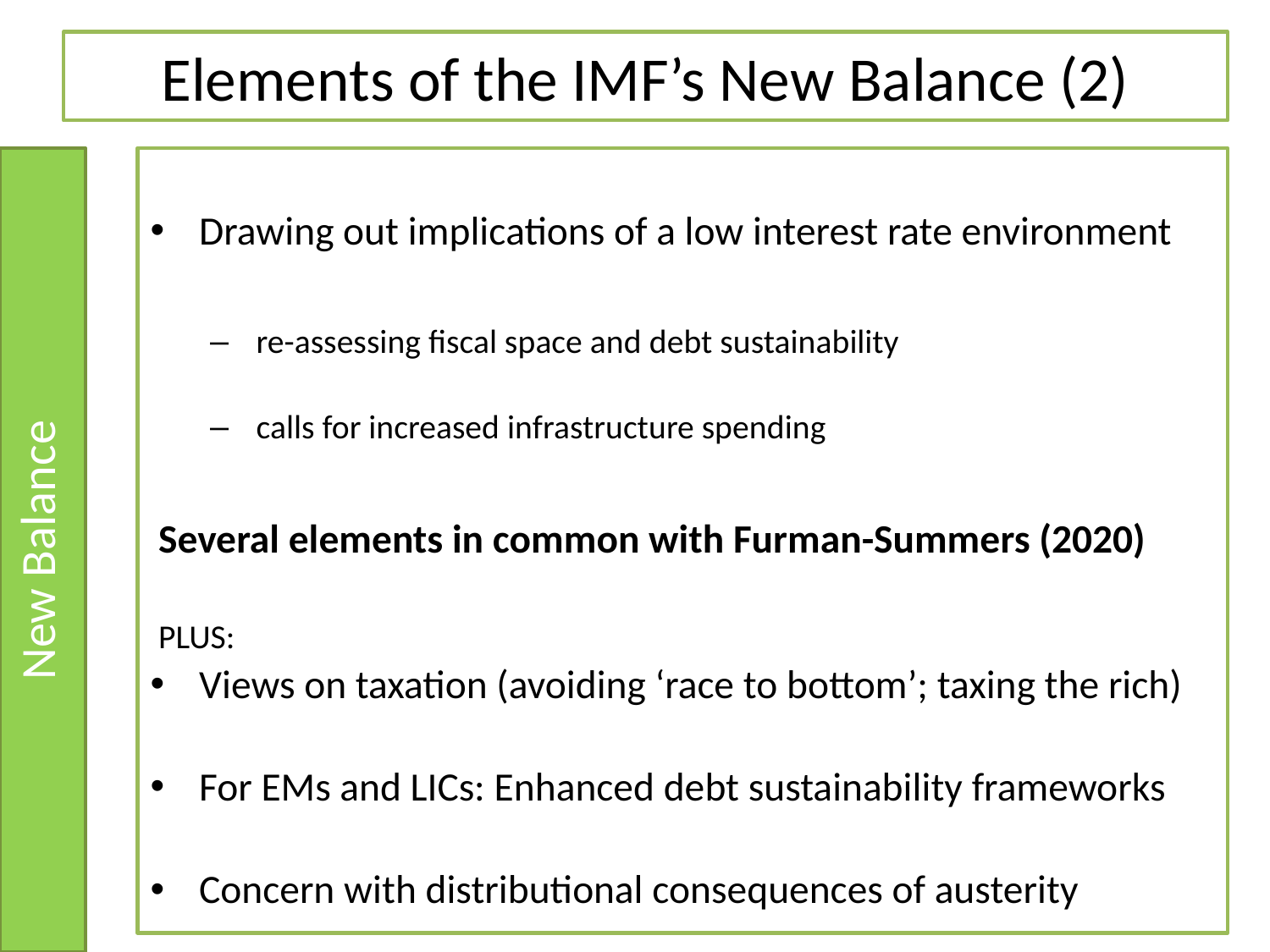

# Elements of the IMF’s New Balance (2)
New Balance

Drawing out implications of a low interest rate environment

re-assessing fiscal space and debt sustainability

calls for increased infrastructure spending

Several elements in common with Furman-Summers (2020)

PLUS:
Views on taxation (avoiding ‘race to bottom’; taxing the rich)

For EMs and LICs: Enhanced debt sustainability frameworks

Concern with distributional consequences of austerity

14